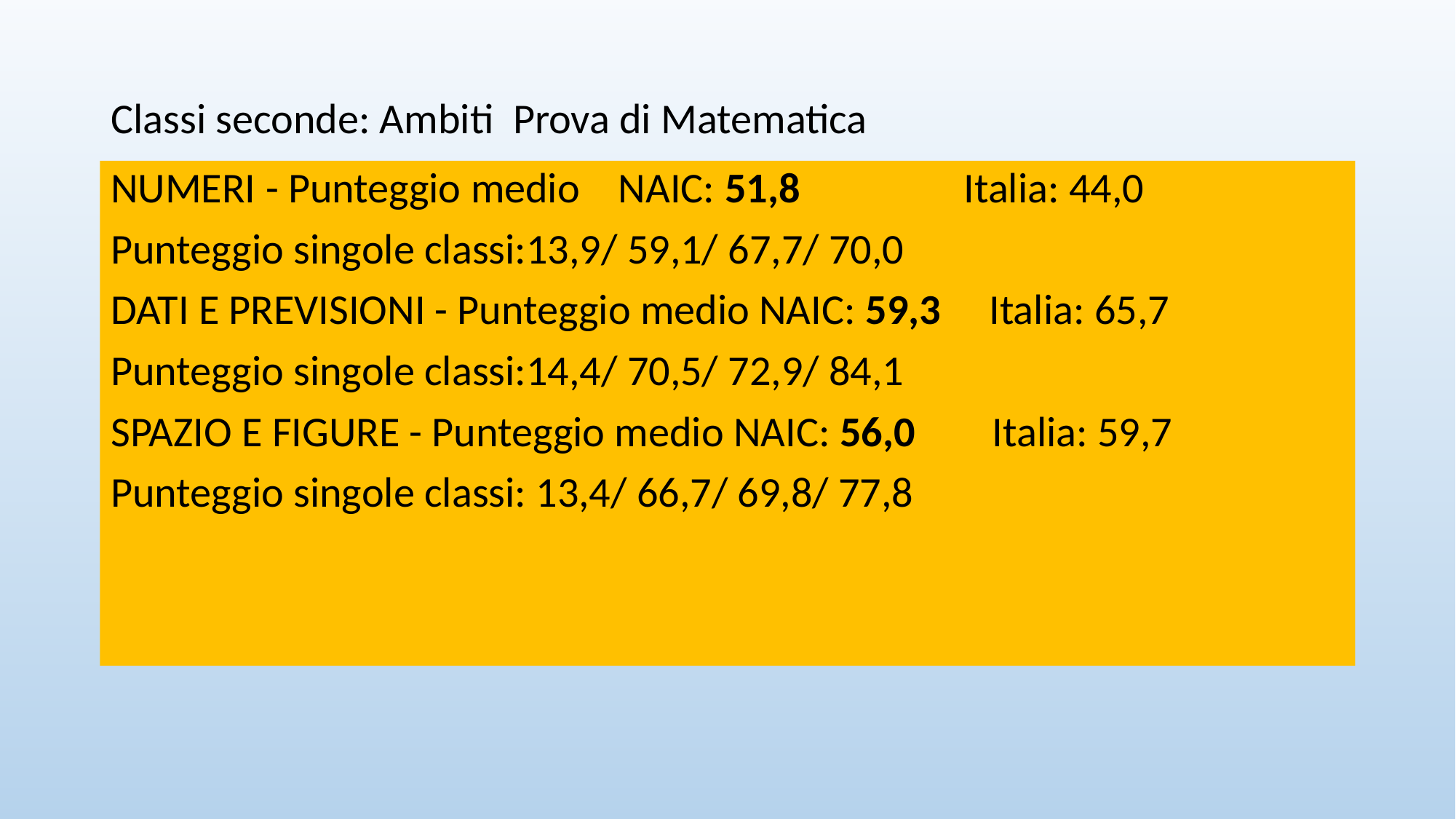

# Classi seconde: Ambiti  Prova di Matematica
NUMERI - Punteggio medio    NAIC: 51,8                 Italia: 44,0
Punteggio singole classi:13,9/ 59,1/ 67,7/ 70,0
DATI E PREVISIONI - Punteggio medio NAIC: 59,3     Italia: 65,7
Punteggio singole classi:14,4/ 70,5/ 72,9/ 84,1
SPAZIO E FIGURE - Punteggio medio NAIC: 56,0        Italia: 59,7
Punteggio singole classi: 13,4/ 66,7/ 69,8/ 77,8